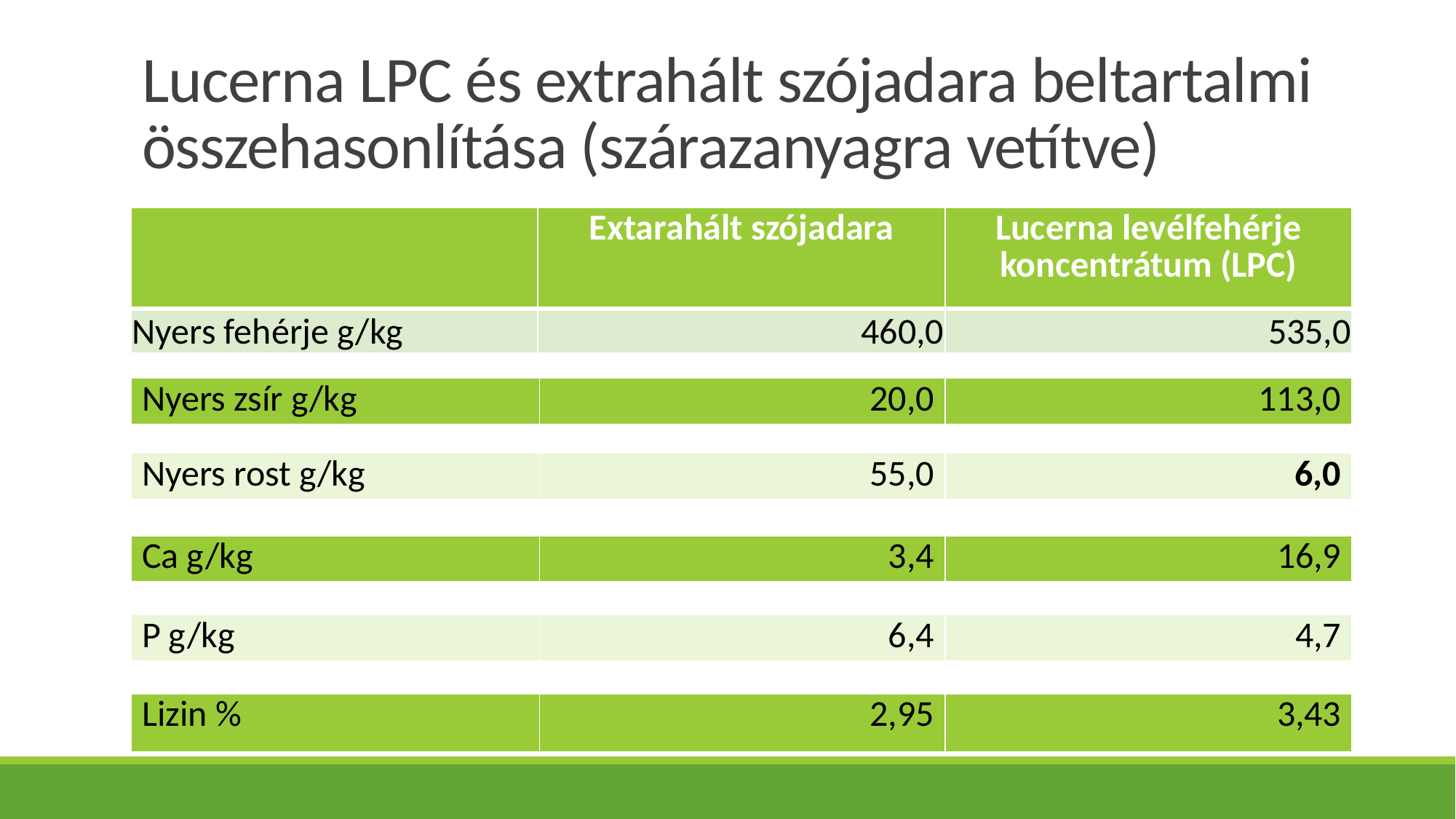

# Lucerna LPC és extrahált szójadara beltartalmi összehasonlítása (szárazanyagra vetítve)
|  | Extarahált szójadara | Lucerna levélfehérje koncentrátum (LPC) |
| --- | --- | --- |
| Nyers fehérje g/kg | 460,0 | 535,0 |
| Nyers zsír g/kg | 20,0 | 113,0 |
| --- | --- | --- |
| Nyers rost g/kg | 55,0 | 6,0 |
| --- | --- | --- |
| Ca g/kg | 3,4 | 16,9 |
| --- | --- | --- |
| P g/kg | 6,4 | 4,7 |
| --- | --- | --- |
| Lizin % | 2,95 | 3,43 |
| --- | --- | --- |